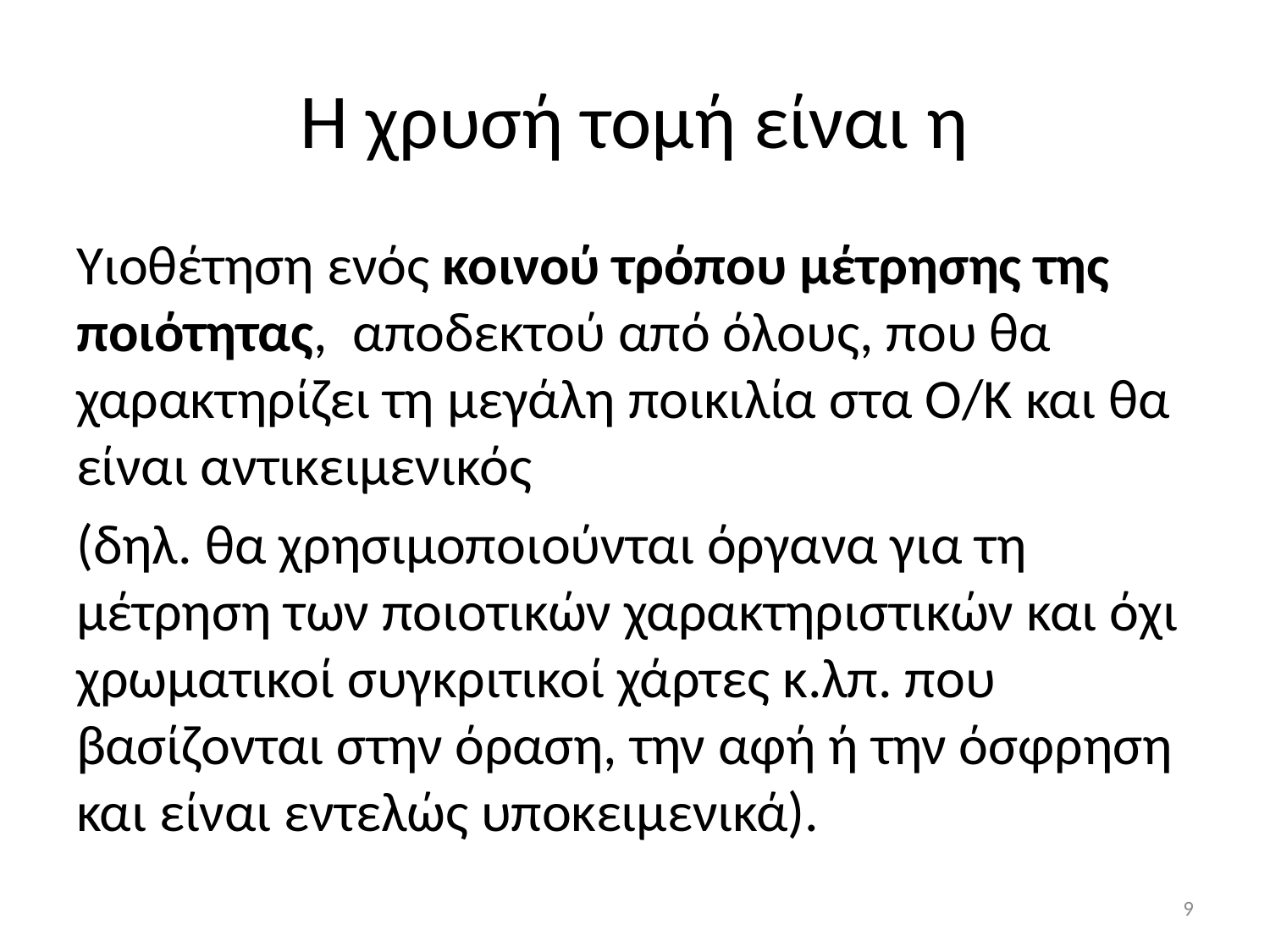

# Η χρυσή τομή είναι η
Υιοθέτηση ενός κοινού τρόπου μέτρησης της ποιότητας,  αποδεκτού από όλους, που θα χαρακτηρίζει τη μεγάλη ποικιλία στα Ο/Κ και θα είναι αντικειμενικός
(δηλ. θα χρησιμοποιούνται όργανα για τη μέτρηση των ποιοτικών χαρακτηριστικών και όχι χρωματικοί συγκριτικοί χάρτες κ.λπ. που βασίζονται στην όραση, την αφή ή την όσφρηση και είναι εντελώς υποκειμενικά).

9